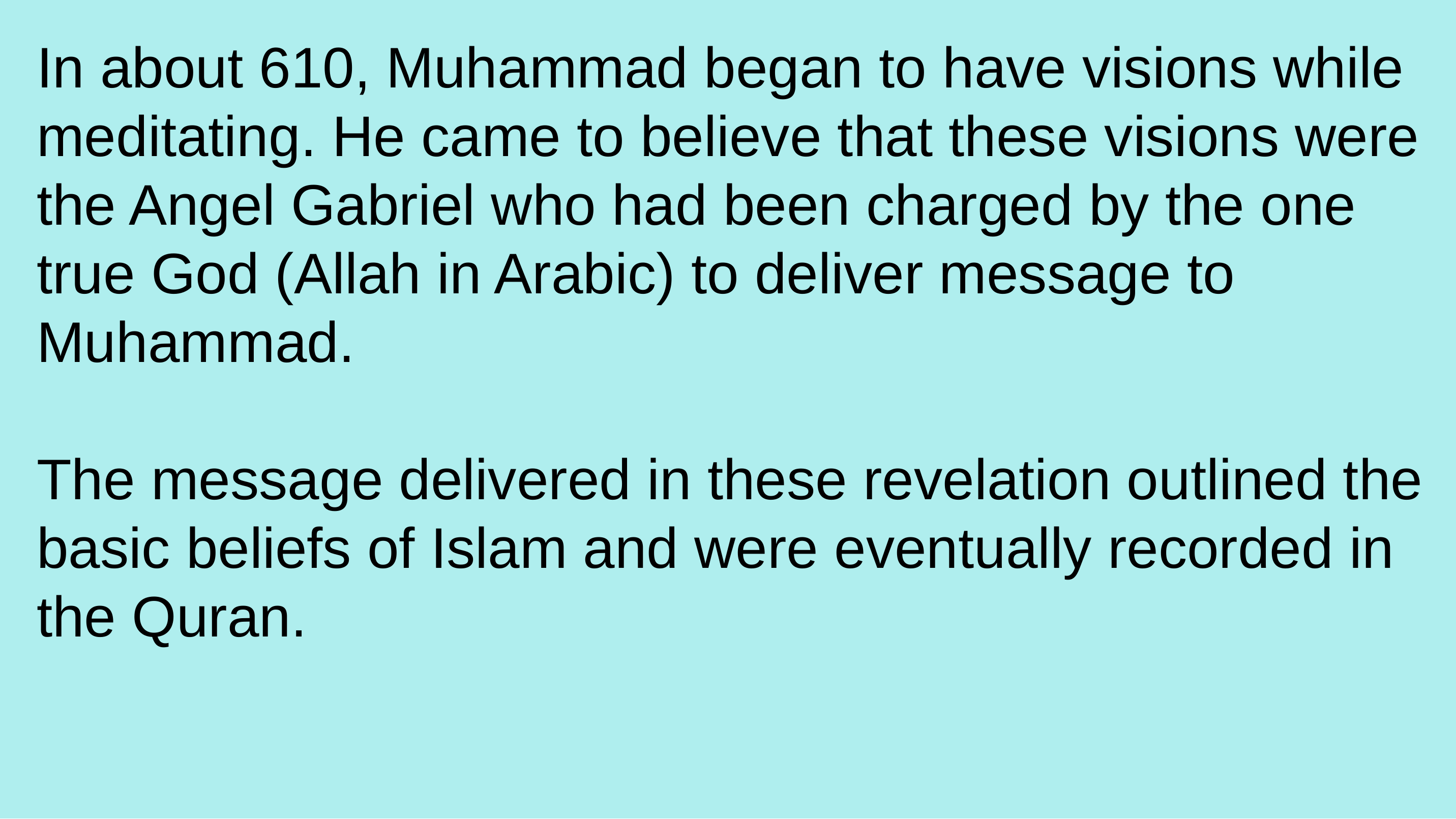

In about 610, Muhammad began to have visions while meditating. He came to believe that these visions were the Angel Gabriel who had been charged by the one true God (Allah in Arabic) to deliver message to Muhammad.

The message delivered in these revelation outlined the basic beliefs of Islam and were eventually recorded in the Quran.